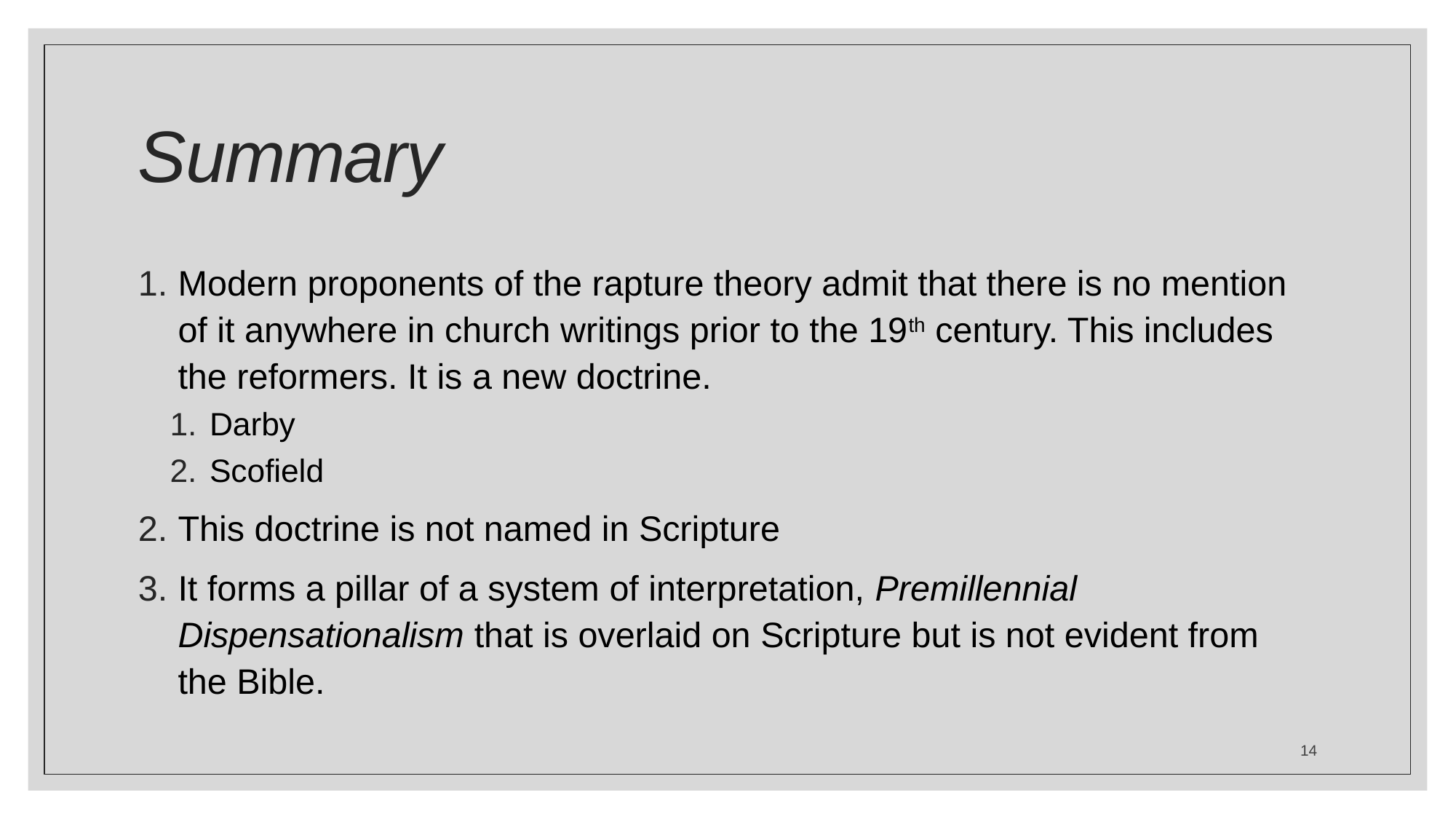

# Summary
Modern proponents of the rapture theory admit that there is no mention of it anywhere in church writings prior to the 19th century. This includes the reformers. It is a new doctrine.
Darby
Scofield
This doctrine is not named in Scripture
It forms a pillar of a system of interpretation, Premillennial Dispensationalism that is overlaid on Scripture but is not evident from the Bible.
14